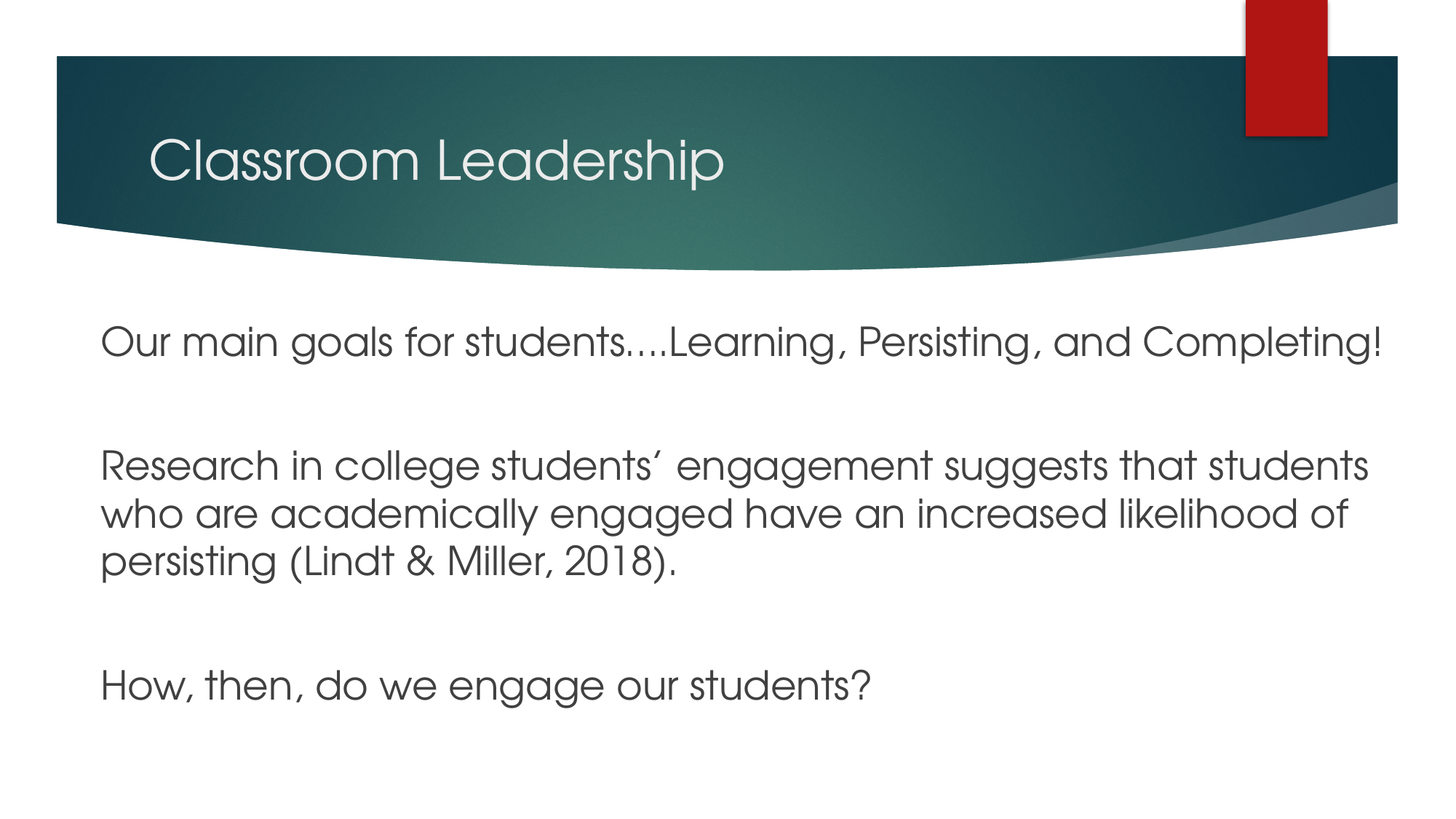

# Classroom Leadership
Our main goals for students….Learning, Persisting, and Completing!

Research in college students’ engagement suggests that students who are academically engaged have an increased likelihood of persisting (Lindt & Miller, 2018).

How, then, do we engage our students?